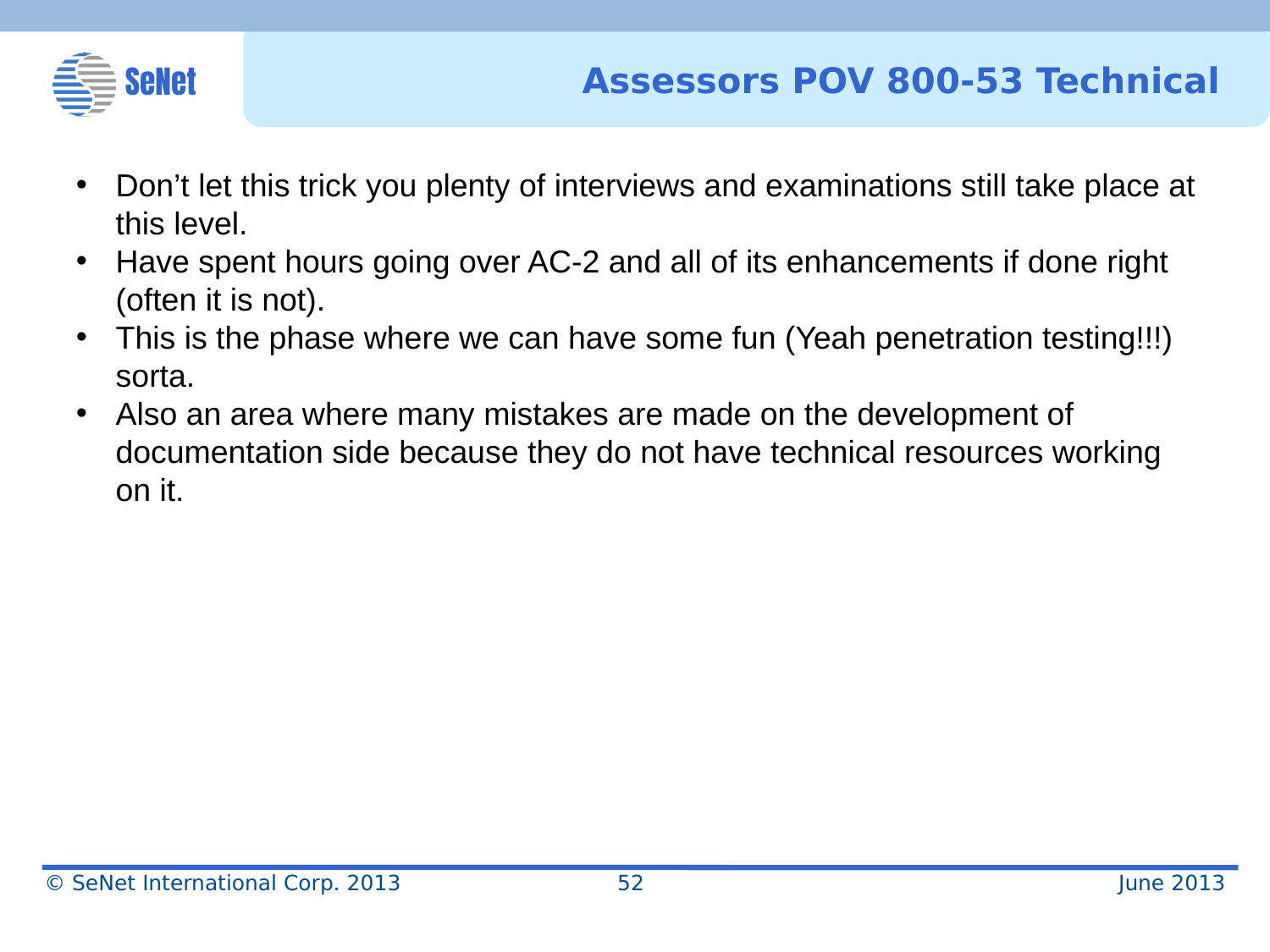

# Assessors POV 800-53 Technical
Don’t let this trick you plenty of interviews and examinations still take place at this level.
Have spent hours going over AC-2 and all of its enhancements if done right (often it is not).
This is the phase where we can have some fun (Yeah penetration testing!!!) sorta.
Also an area where many mistakes are made on the development of documentation side because they do not have technical resources working on it.